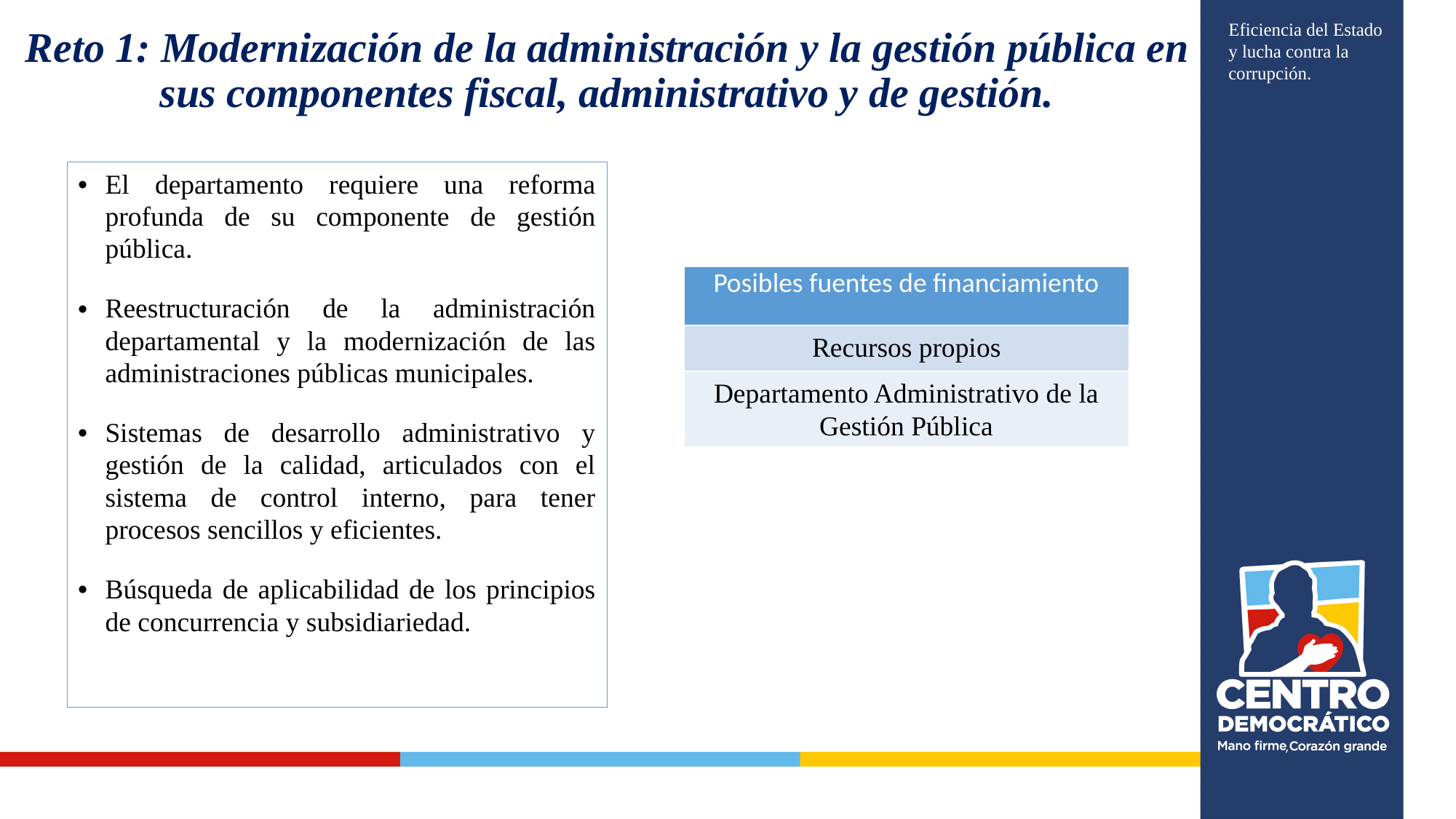

Reto 1: Modernización de la administración y la gestión pública en sus componentes fiscal, administrativo y de gestión.
Eficiencia del Estado y lucha contra la corrupción.
El departamento requiere una reforma profunda de su componente de gestión pública.
Reestructuración de la administración departamental y la modernización de las administraciones públicas municipales.
Sistemas de desarrollo administrativo y gestión de la calidad, articulados con el sistema de control interno, para tener procesos sencillos y eficientes.
Búsqueda de aplicabilidad de los principios de concurrencia y subsidiariedad.
| Posibles fuentes de financiamiento |
| --- |
| Recursos propios |
| Departamento Administrativo de la Gestión Pública |